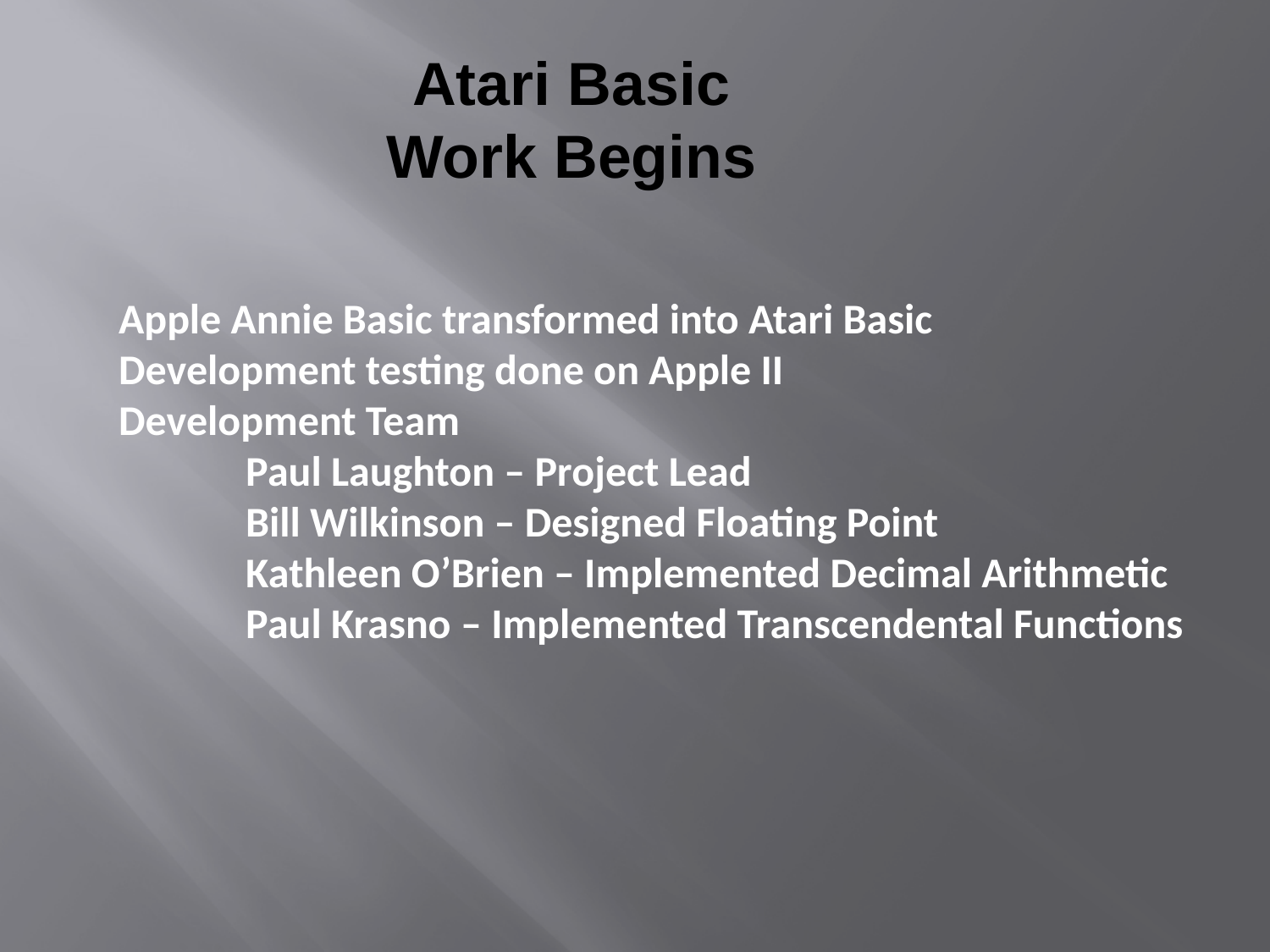

Atari Basic
Work Begins
Apple Annie Basic transformed into Atari Basic
Development testing done on Apple II
Development Team
	Paul Laughton – Project Lead
	Bill Wilkinson – Designed Floating Point
	Kathleen O’Brien – Implemented Decimal Arithmetic
	Paul Krasno – Implemented Transcendental Functions